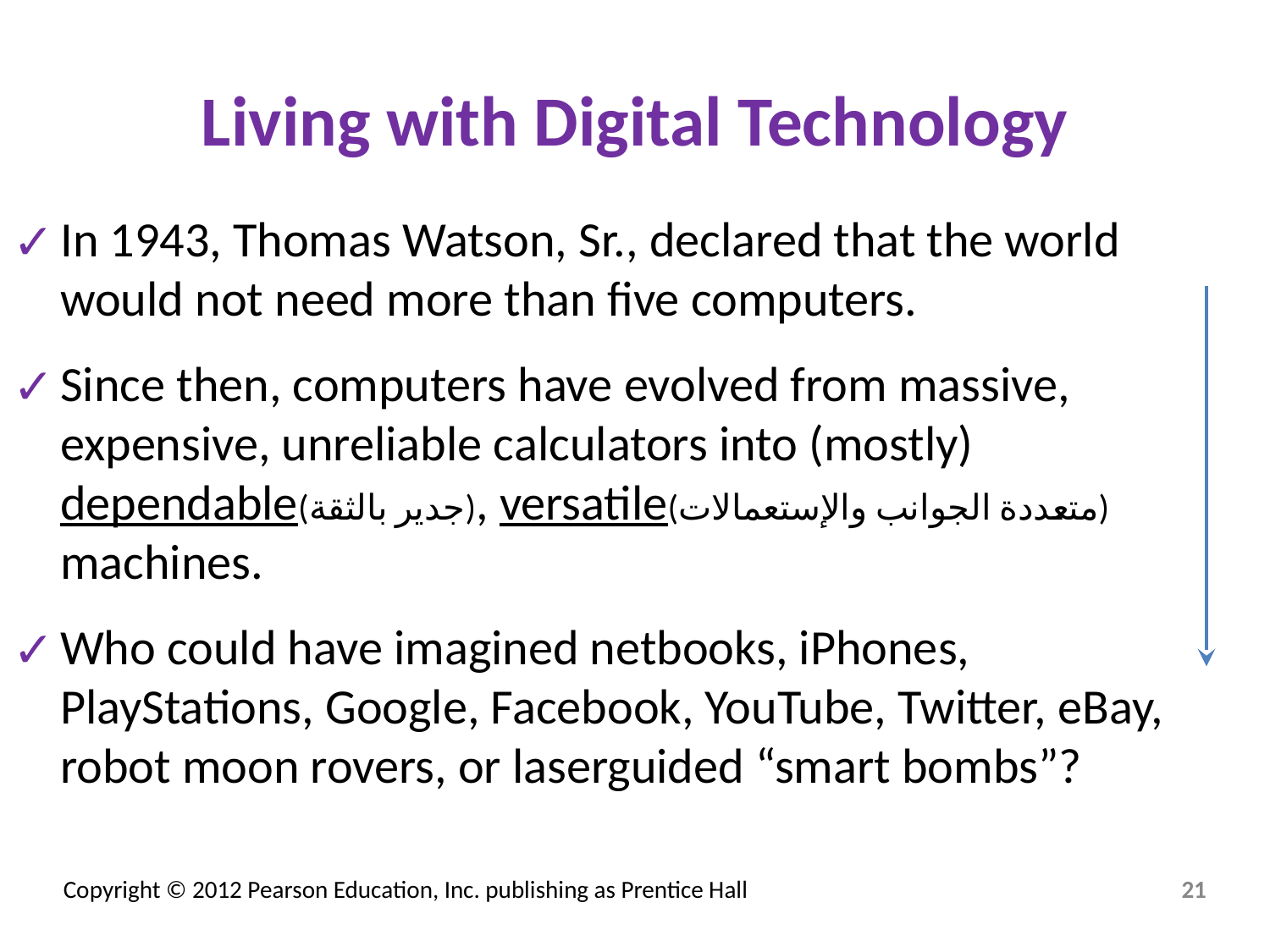

# Living with Digital Technology
In 1943, Thomas Watson, Sr., declared that the world would not need more than five computers.
Since then, computers have evolved from massive, expensive, unreliable calculators into (mostly) dependable(جدير بالثقة), versatile(متعددة الجوانب والإستعمالات) machines.
Who could have imagined netbooks, iPhones, PlayStations, Google, Facebook, YouTube, Twitter, eBay, robot moon rovers, or laserguided “smart bombs”?
21